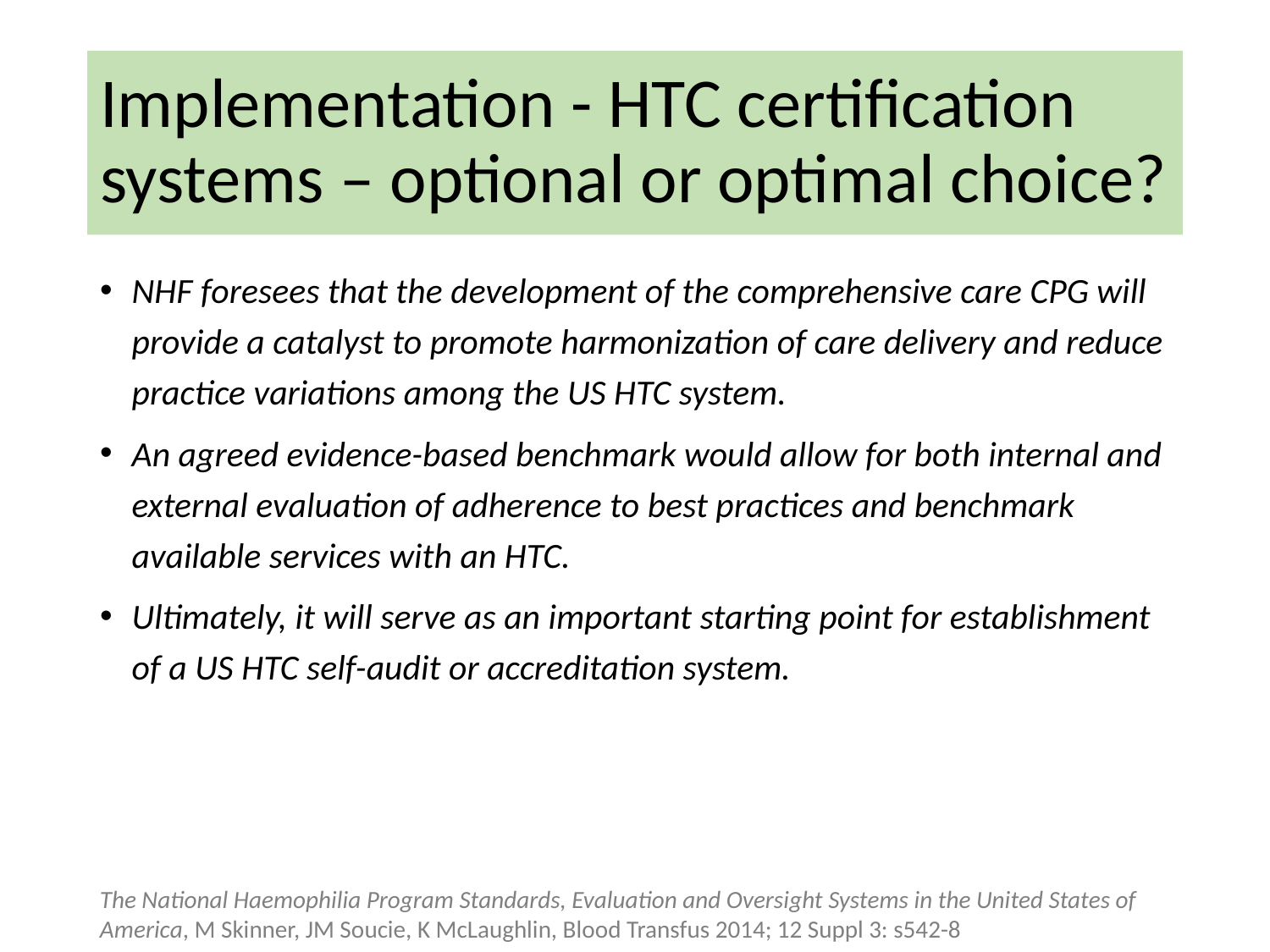

# Implementation - HTC certification systems – optional or optimal choice?
NHF foresees that the development of the comprehensive care CPG will provide a catalyst to promote harmonization of care delivery and reduce practice variations among the US HTC system.
An agreed evidence-based benchmark would allow for both internal and external evaluation of adherence to best practices and benchmark available services with an HTC.
Ultimately, it will serve as an important starting point for establishment of a US HTC self-audit or accreditation system.
The National Haemophilia Program Standards, Evaluation and Oversight Systems in the United States of America, M Skinner, JM Soucie, K McLaughlin, Blood Transfus 2014; 12 Suppl 3: s542-8